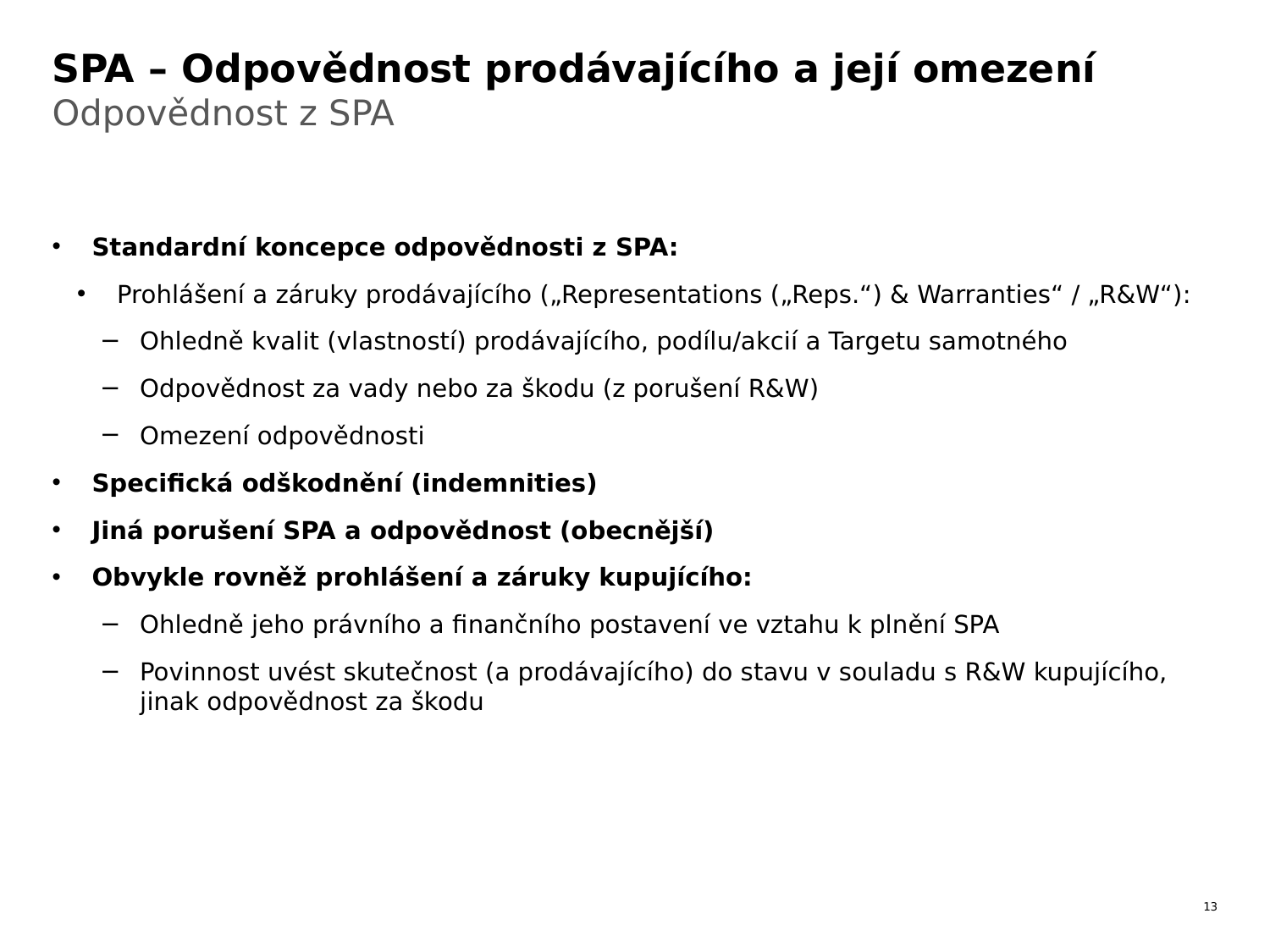

# SPA – Odpovědnost prodávajícího a její omezení
Odpovědnost z SPA

Standardní koncepce odpovědnosti z SPA:
Prohlášení a záruky prodávajícího („Representations („Reps.“) & Warranties“ / „R&W“):
Ohledně kvalit (vlastností) prodávajícího, podílu/akcií a Targetu samotného
Odpovědnost za vady nebo za škodu (z porušení R&W)
Omezení odpovědnosti
Specifická odškodnění (indemnities)
Jiná porušení SPA a odpovědnost (obecnější)
Obvykle rovněž prohlášení a záruky kupujícího:
Ohledně jeho právního a finančního postavení ve vztahu k plnění SPA
Povinnost uvést skutečnost (a prodávajícího) do stavu v souladu s R&W kupujícího, jinak odpovědnost za škodu